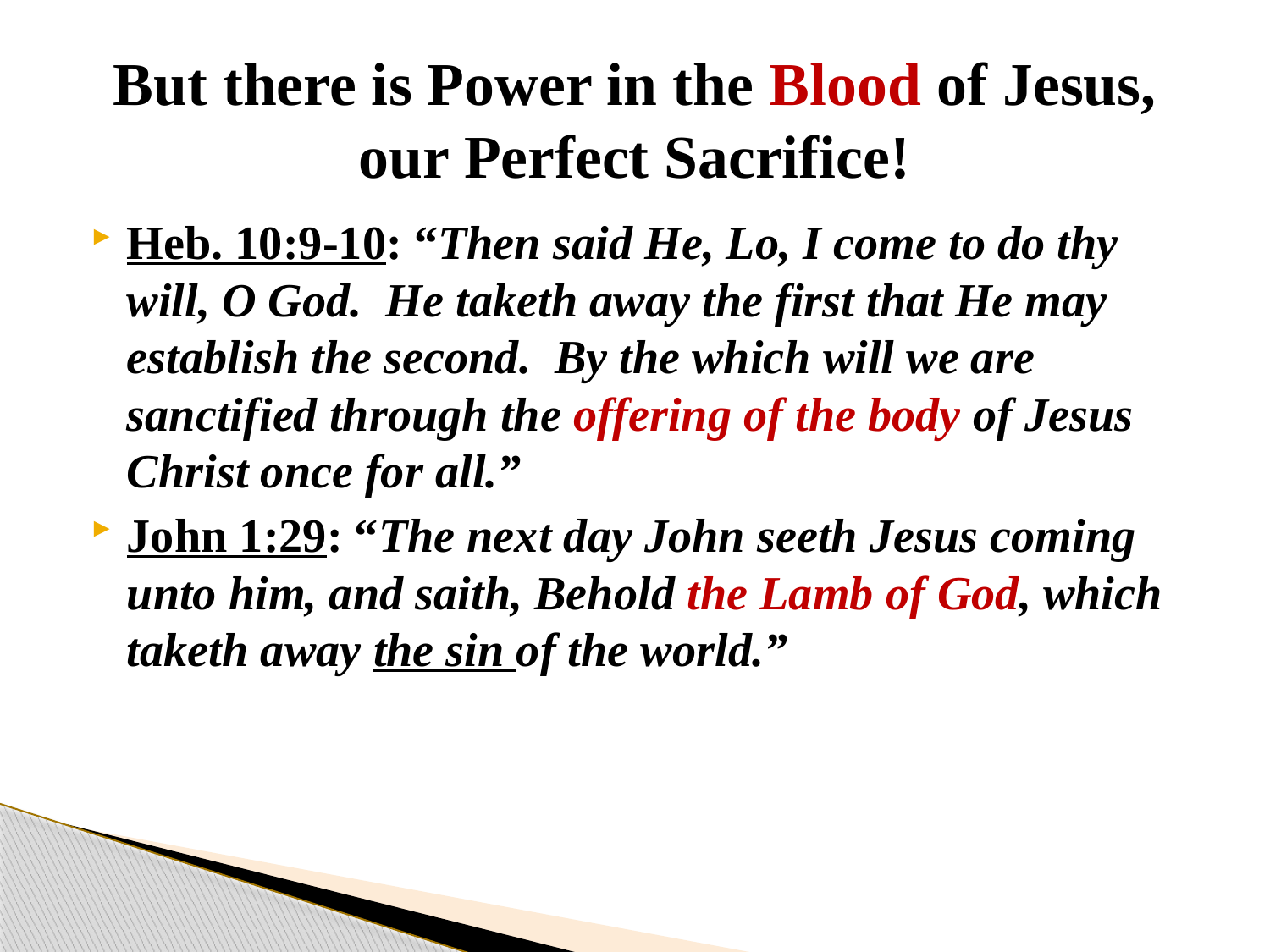

# But there is Power in the Blood of Jesus, our Perfect Sacrifice!
Heb. 10:9-10: “Then said He, Lo, I come to do thy will, O God.  He taketh away the first that He may establish the second.  By the which will we are sanctified through the offering of the body of Jesus Christ once for all.”
John 1:29: “The next day John seeth Jesus coming unto him, and saith, Behold the Lamb of God, which taketh away the sin of the world.”